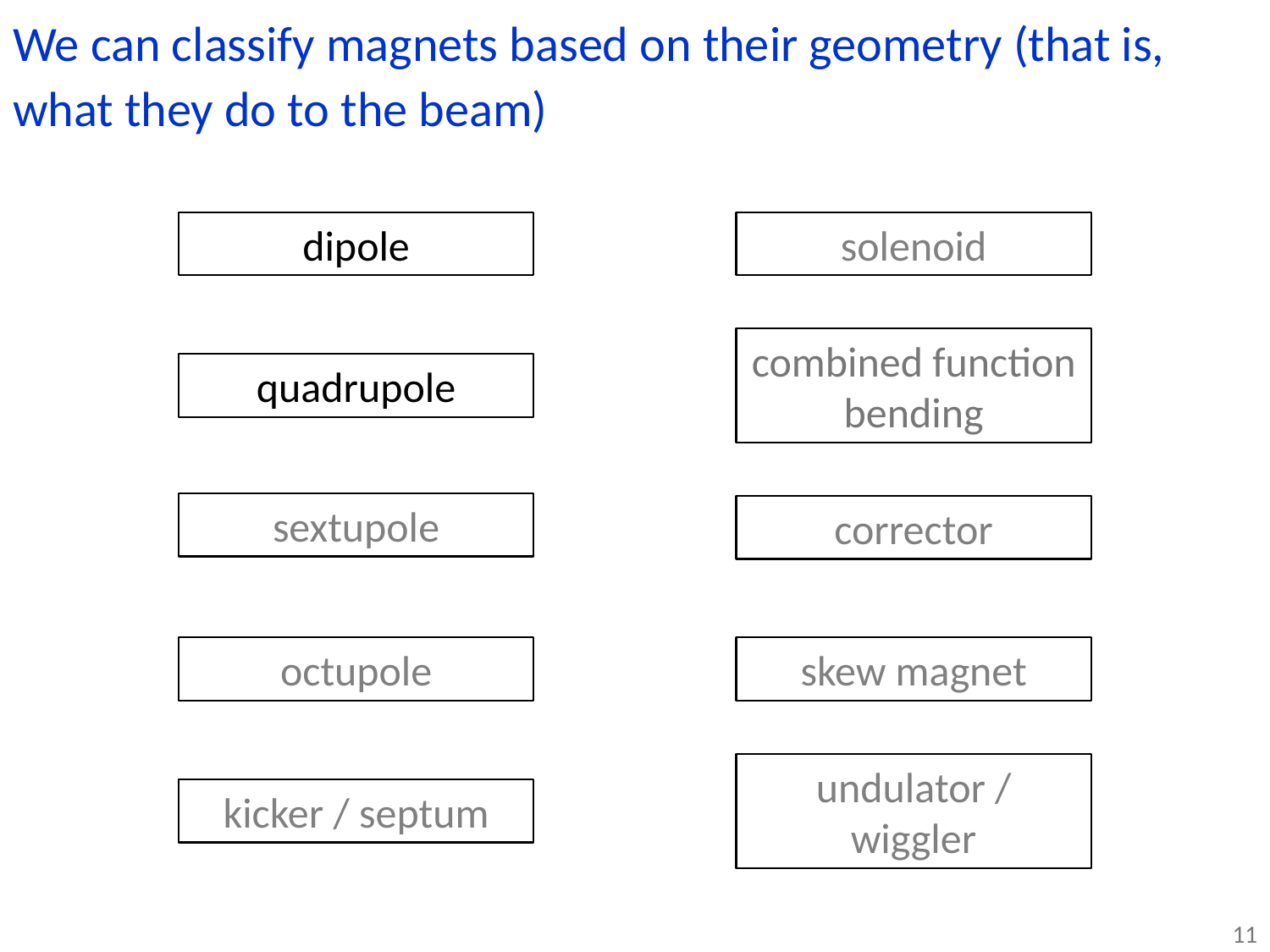

We can classify magnets based on their geometry (that is, what they do to the beam)
dipole
solenoid
quadrupole
combined function bending
sextupole
corrector
octupole
skew magnet
kicker / septum
undulator / wiggler